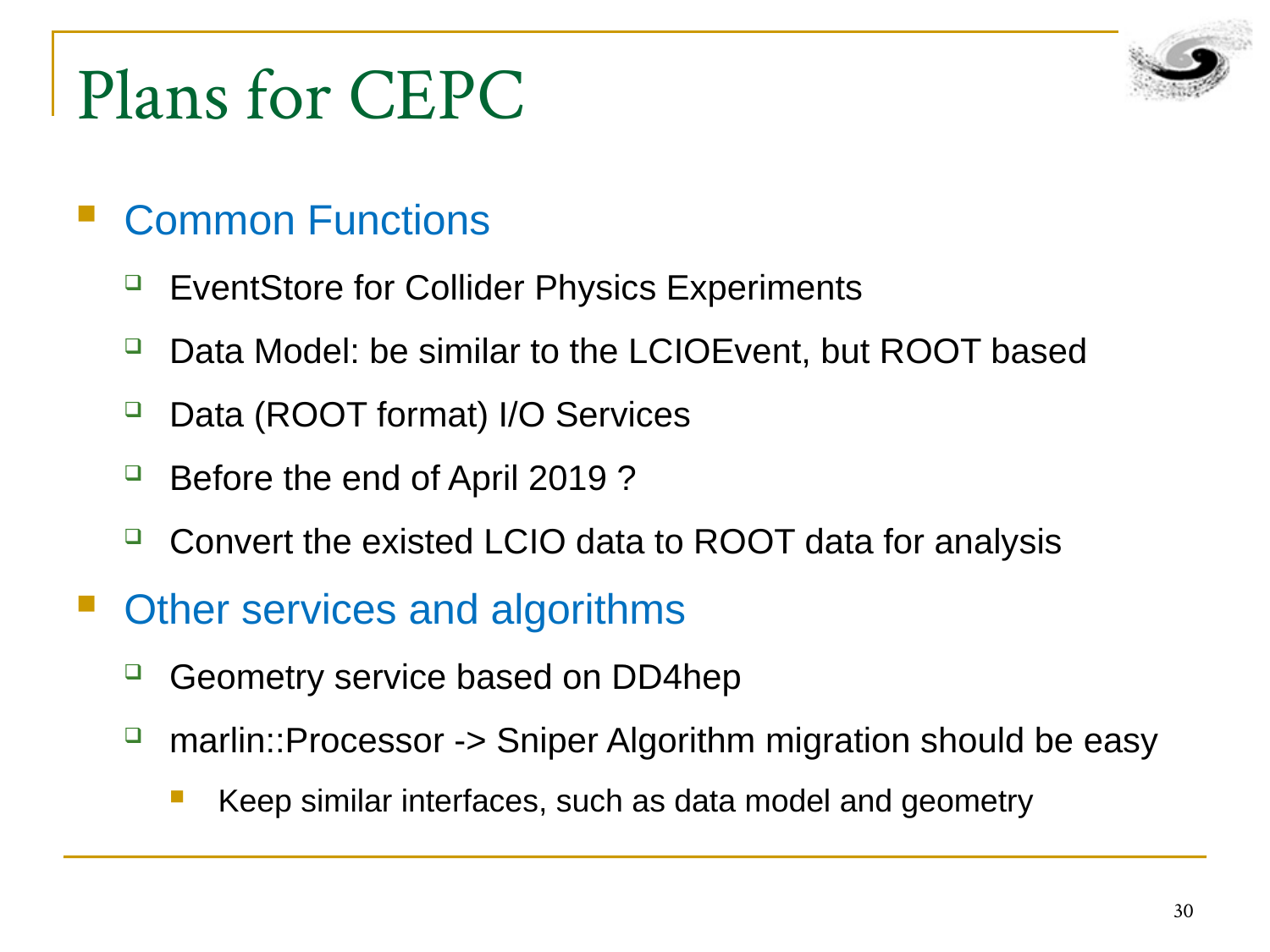

# Plans for CEPC
Common Functions
EventStore for Collider Physics Experiments
Data Model: be similar to the LCIOEvent, but ROOT based
Data (ROOT format) I/O Services
Before the end of April 2019 ?
Convert the existed LCIO data to ROOT data for analysis
Other services and algorithms
Geometry service based on DD4hep
marlin::Processor -> Sniper Algorithm migration should be easy
Keep similar interfaces, such as data model and geometry
30